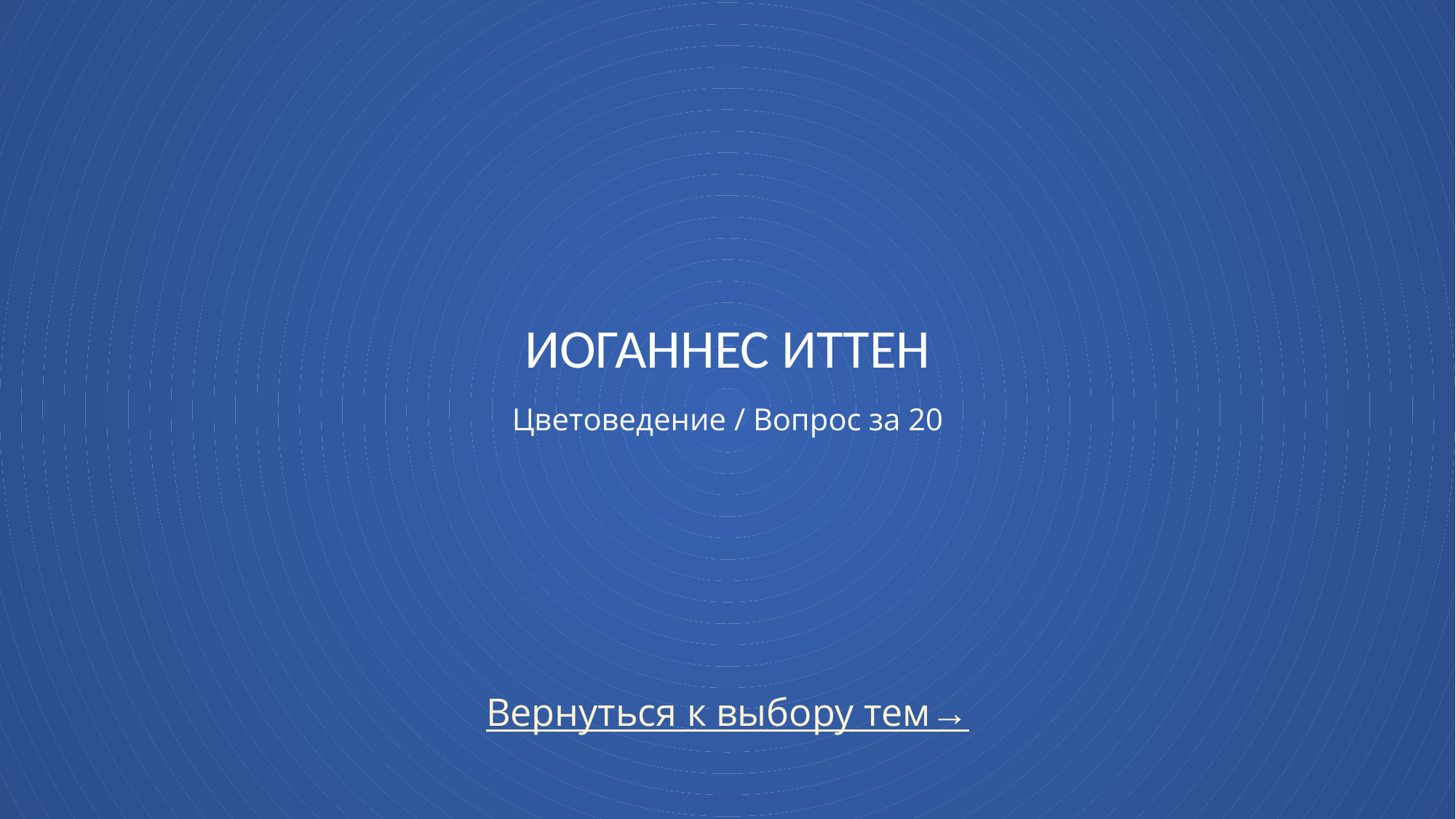

# Иоганнес Иттен Цветоведение / Вопрос за 20
Вернуться к выбору тем→